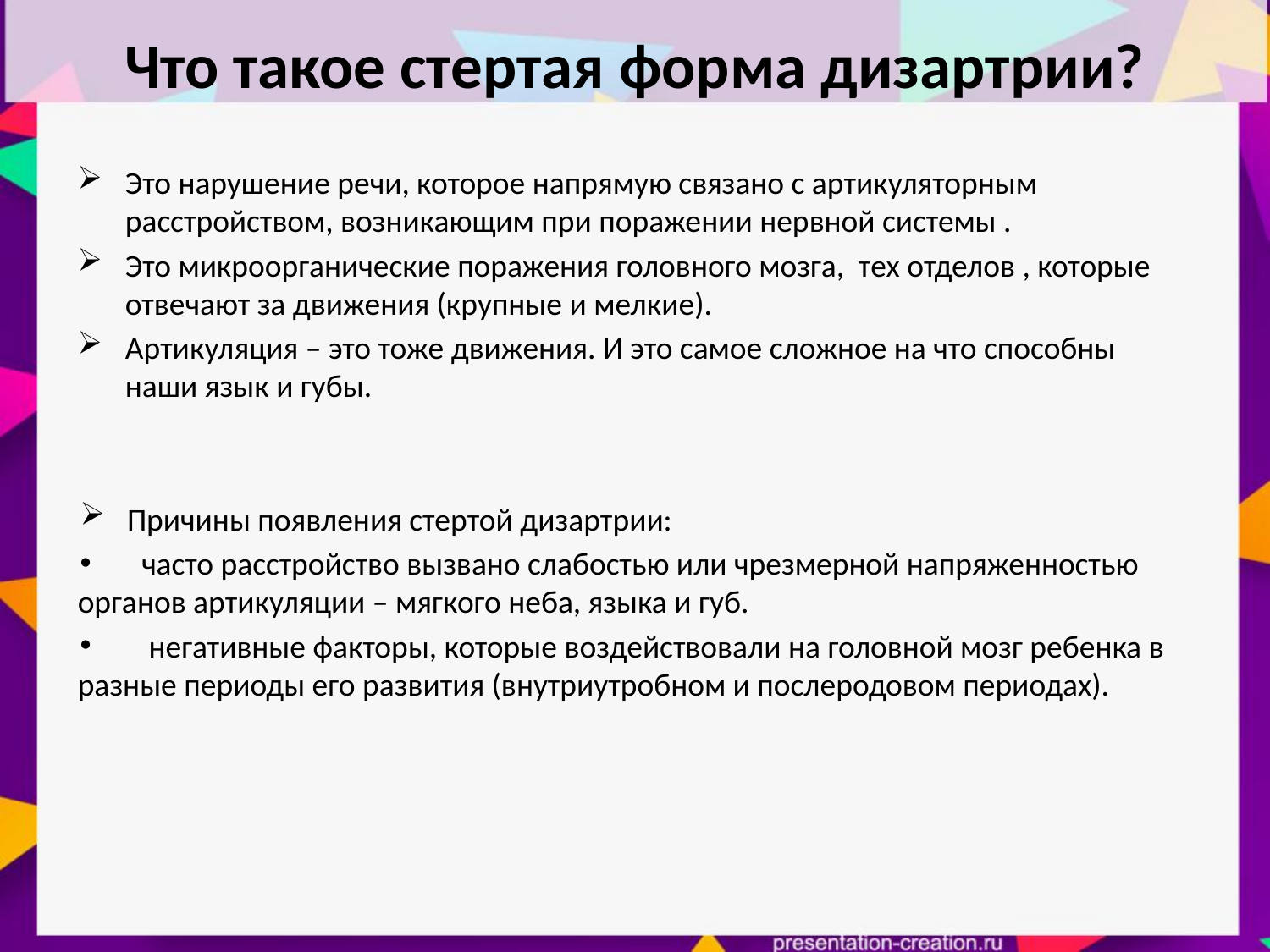

# Что такое стертая форма дизартрии?
Это нарушение речи, которое напрямую связано с артикуляторным расстройством, возникающим при поражении нервной системы .
Это микроорганические поражения головного мозга,  тех отделов , которые отвечают за движения (крупные и мелкие).
Артикуляция – это тоже движения. И это самое сложное на что способны наши язык и губы.

   Причины появления стертой дизартрии:
       часто расстройство вызвано слабостью или чрезмерной напряженностью  органов артикуляции – мягкого неба, языка и губ.
        негативные факторы, которые воздействовали на головной мозг ребенка в разные периоды его развития (внутриутробном и послеродовом периодах).